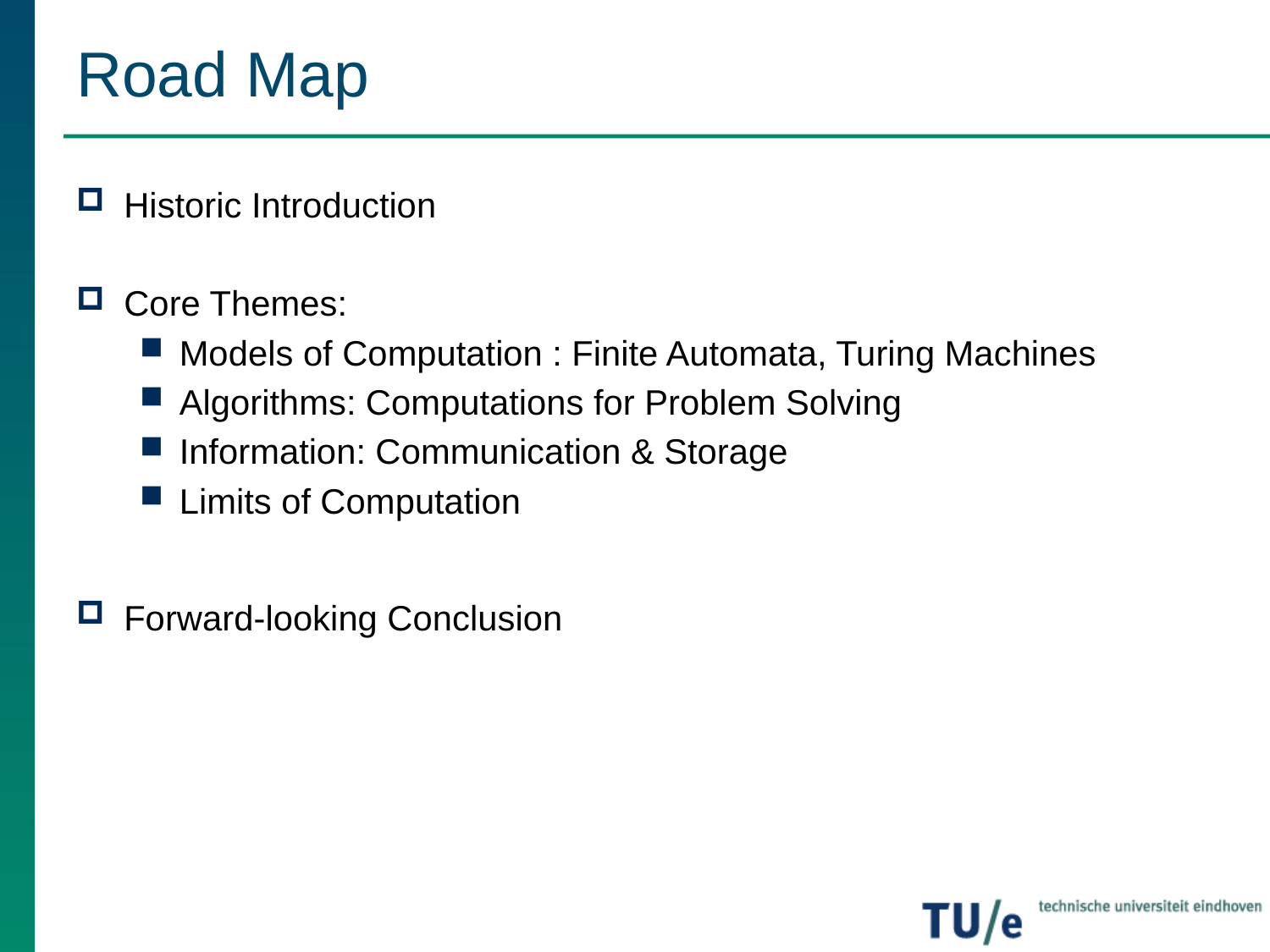

# Road Map
Historic Introduction

Core Themes:
Models of Computation : Finite Automata, Turing Machines
Algorithms: Computations for Problem Solving
Information: Communication & Storage
Limits of Computation

Forward-looking Conclusion